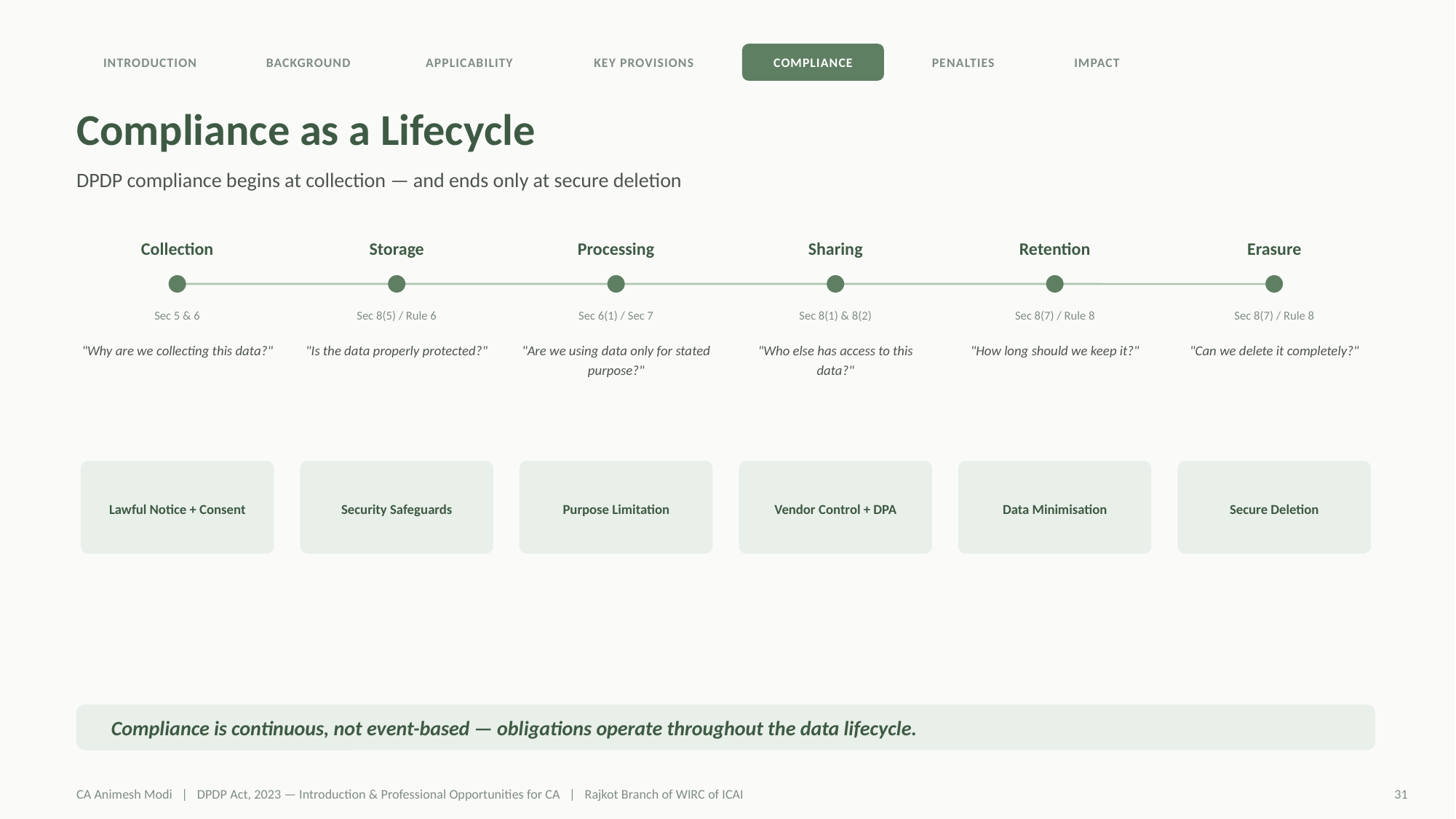

INTRODUCTION
BACKGROUND
APPLICABILITY
KEY PROVISIONS

COMPLIANCE
PENALTIES
IMPACT
Compliance as a Lifecycle
DPDP compliance begins at collection — and ends only at secure deletion
Collection
Storage
Processing
Sharing
Retention
Erasure

Sec 5 & 6
Sec 8(5) / Rule 6
Sec 6(1) / Sec 7
Sec 8(1) & 8(2)
Sec 8(7) / Rule 8
Sec 8(7) / Rule 8
"Why are we collecting this data?"
"Is the data properly protected?"
"Are we using data only for stated purpose?"
"Who else has access to this data?"
"How long should we keep it?"
"Can we delete it completely?"

Lawful Notice + Consent

Security Safeguards

Purpose Limitation

Vendor Control + DPA

Data Minimisation

Secure Deletion

Compliance is continuous, not event-based — obligations operate throughout the data lifecycle.
CA Animesh Modi   |   DPDP Act, 2023 — Introduction & Professional Opportunities for CA   |   Rajkot Branch of WIRC of ICAI
31